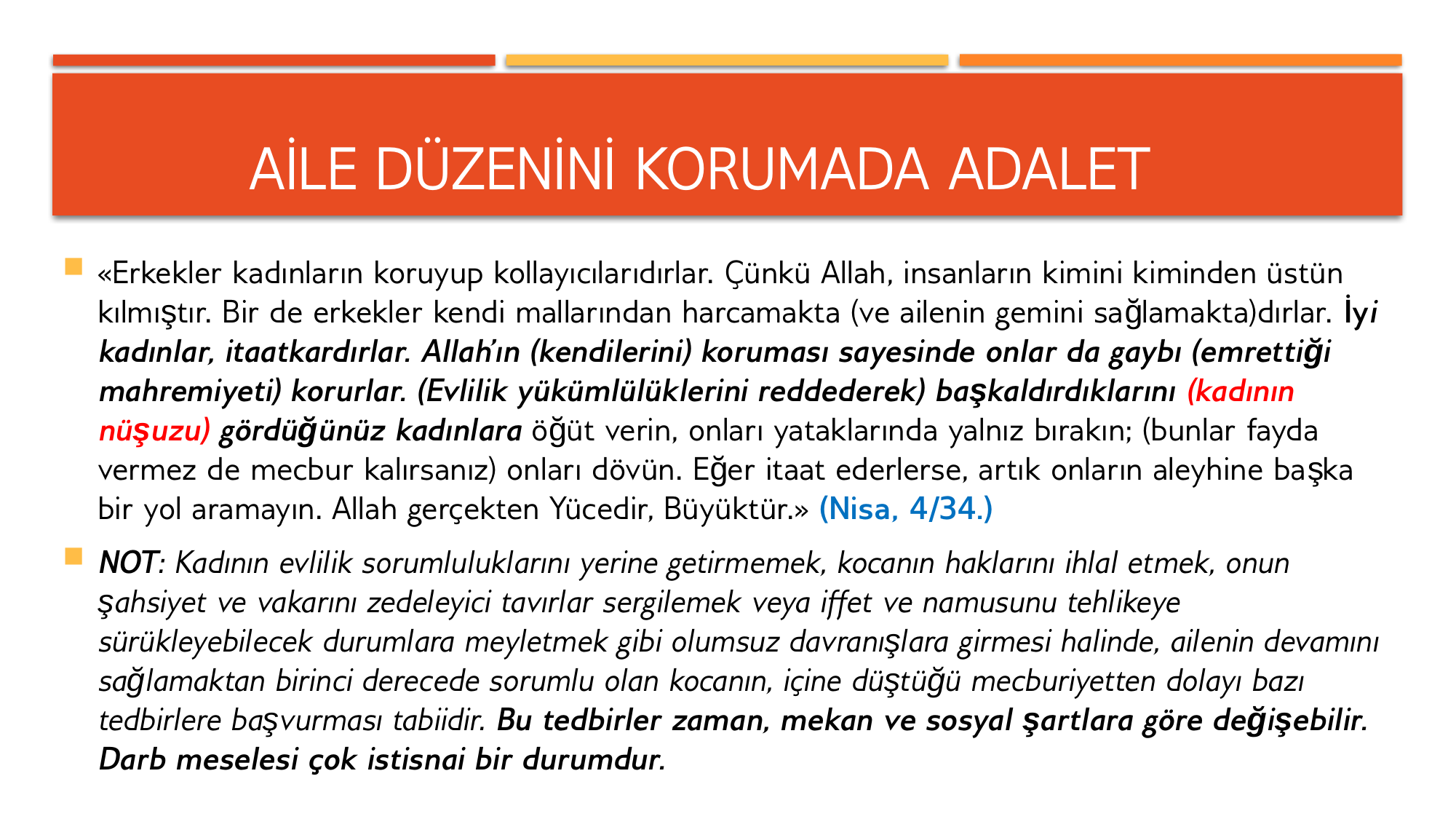

# AİLE DÜZENİNİ KORUMADA ADALET
«Erkekler kadınların koruyup kollayıcılarıdırlar. Çünkü Allah, insanların kimini kiminden üstün kılmıştır. Bir de erkekler kendi mallarından harcamakta (ve ailenin gemini sağlamakta)dırlar. İyi kadınlar, itaatkardırlar. Allah’ın (kendilerini) koruması sayesinde onlar da gaybı (emrettiği mahremiyeti) korurlar. (Evlilik yükümlülüklerini reddederek) başkaldırdıklarını (kadının nüşuzu) gördüğünüz kadınlara öğüt verin, onları yataklarında yalnız bırakın; (bunlar fayda vermez de mecbur kalırsanız) onları dövün. Eğer itaat ederlerse, artık onların aleyhine başka bir yol aramayın. Allah gerçekten Yücedir, Büyüktür.» (Nisa, 4/34.)
NOT: Kadının evlilik sorumluluklarını yerine getirmemek, kocanın haklarını ihlal etmek, onun şahsiyet ve vakarını zedeleyici tavırlar sergilemek veya iffet ve namusunu tehlikeye sürükleyebilecek durumlara meyletmek gibi olumsuz davranışlara girmesi halinde, ailenin devamını sağlamaktan birinci derecede sorumlu olan kocanın, içine düştüğü mecburiyetten dolayı bazı tedbirlere başvurması tabiidir. Bu tedbirler zaman, mekan ve sosyal şartlara göre değişebilir. Darb meselesi çok istisnai bir durumdur.